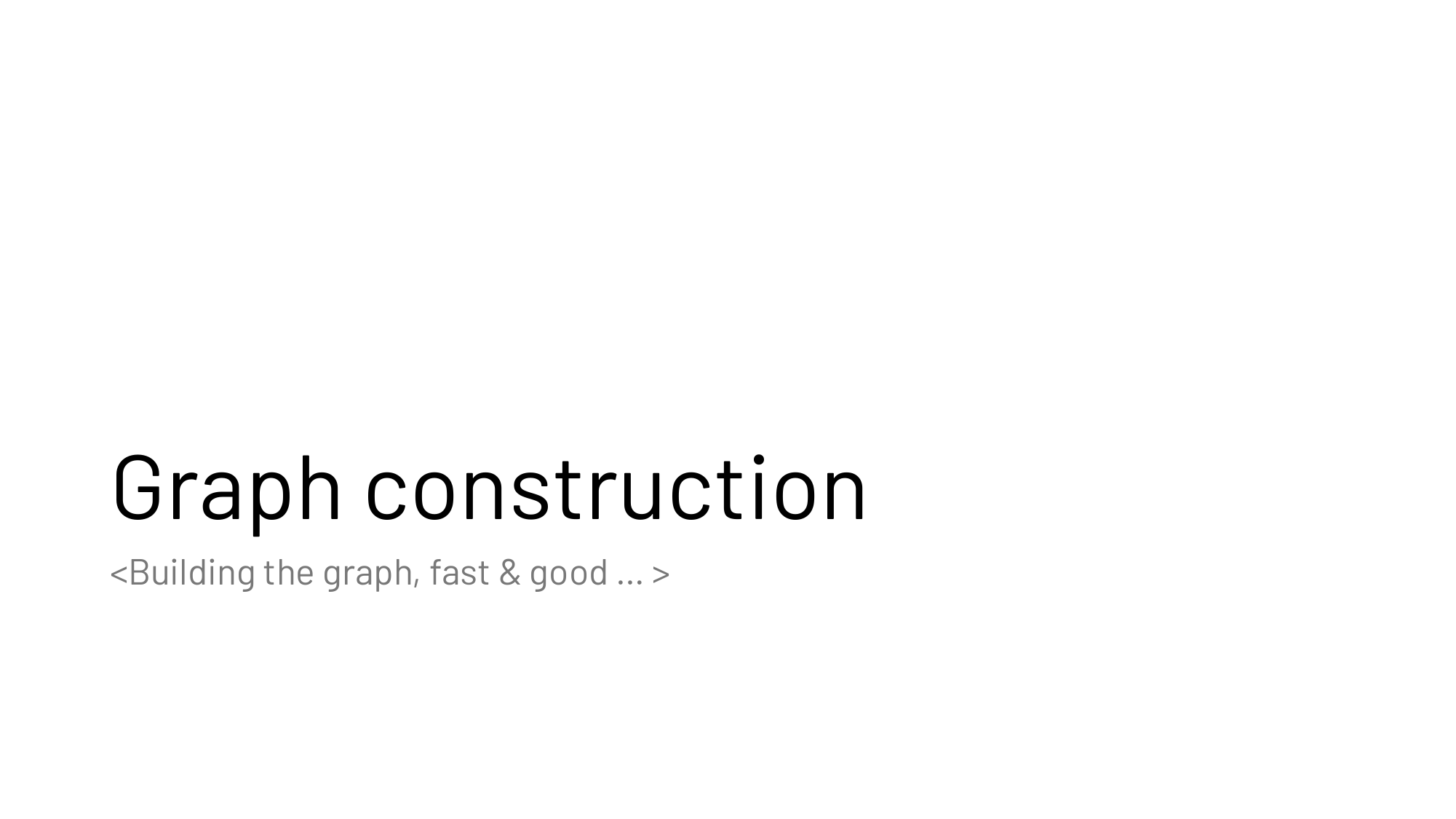

# Graph construction
<Building the graph, fast & good … >